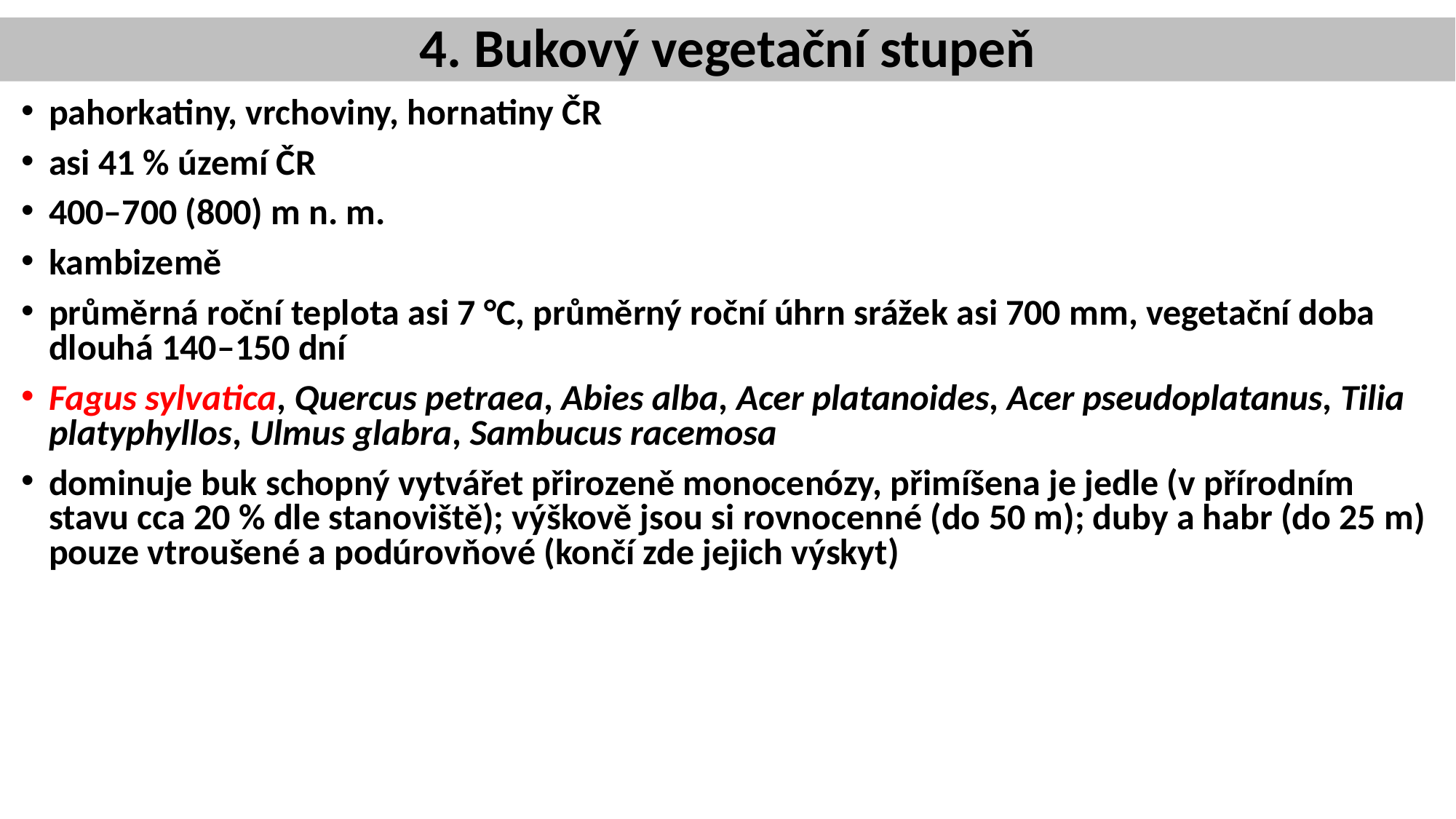

4. Bukový vegetační stupeň
pahorkatiny, vrchoviny, hornatiny ČR
asi 41 % území ČR
400–700 (800) m n. m.
kambizemě
průměrná roční teplota asi 7 °C, průměrný roční úhrn srážek asi 700 mm, vegetační doba dlouhá 140–150 dní
Fagus sylvatica, Quercus petraea, Abies alba, Acer platanoides, Acer pseudoplatanus, Tilia platyphyllos, Ulmus glabra, Sambucus racemosa
dominuje buk schopný vytvářet přirozeně monocenózy, přimíšena je jedle (v přírodním stavu cca 20 % dle stanoviště); výškově jsou si rovnocenné (do 50 m); duby a habr (do 25 m) pouze vtroušené a podúrovňové (končí zde jejich výskyt)